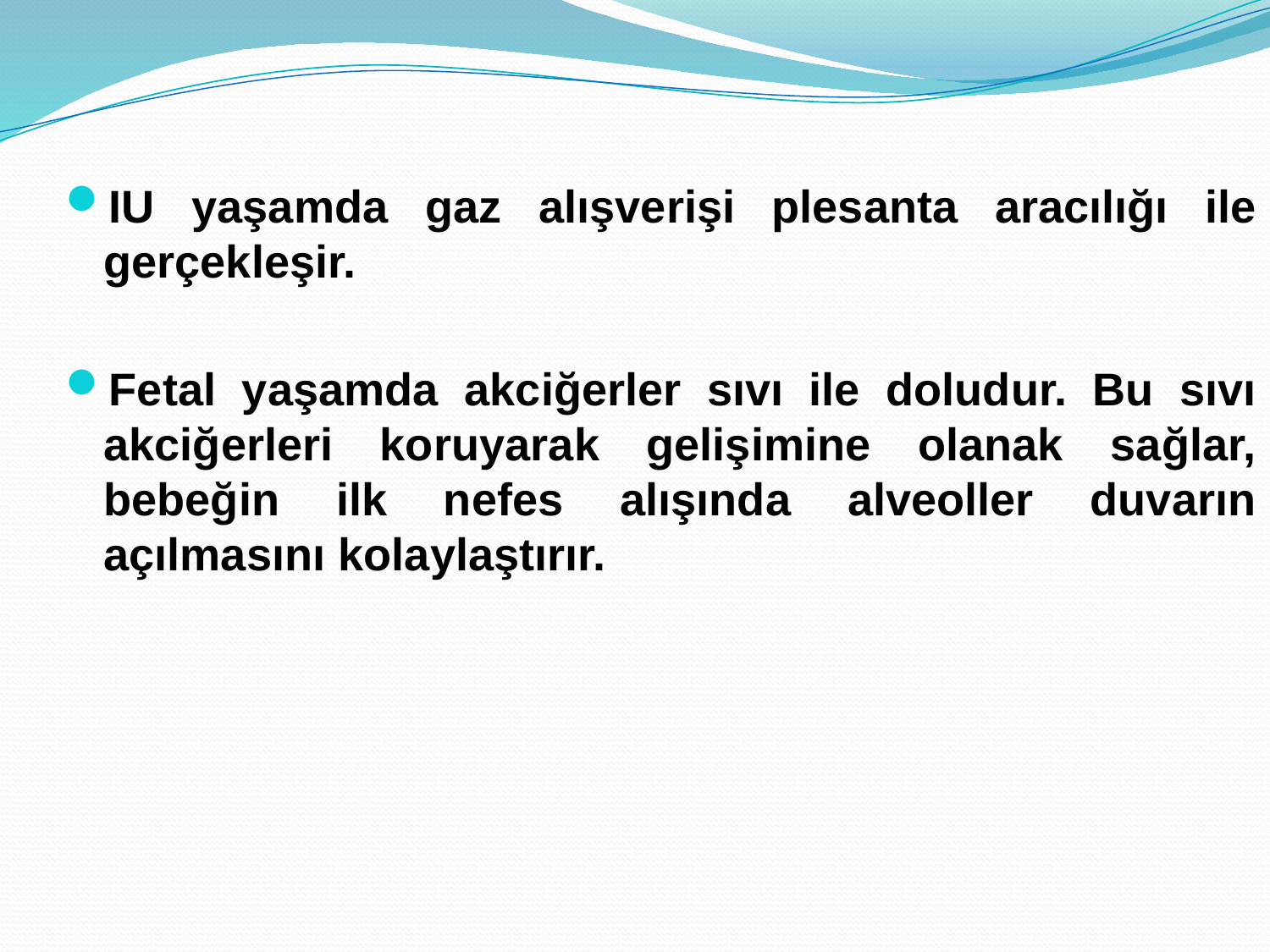

IU yaşamda gaz alışverişi plesanta aracılığı ile gerçekleşir.

Fetal yaşamda akciğerler sıvı ile doludur. Bu sıvı akciğerleri koruyarak gelişimine olanak sağlar, bebeğin ilk nefes alışında alveoller duvarın açılmasını kolaylaştırır.